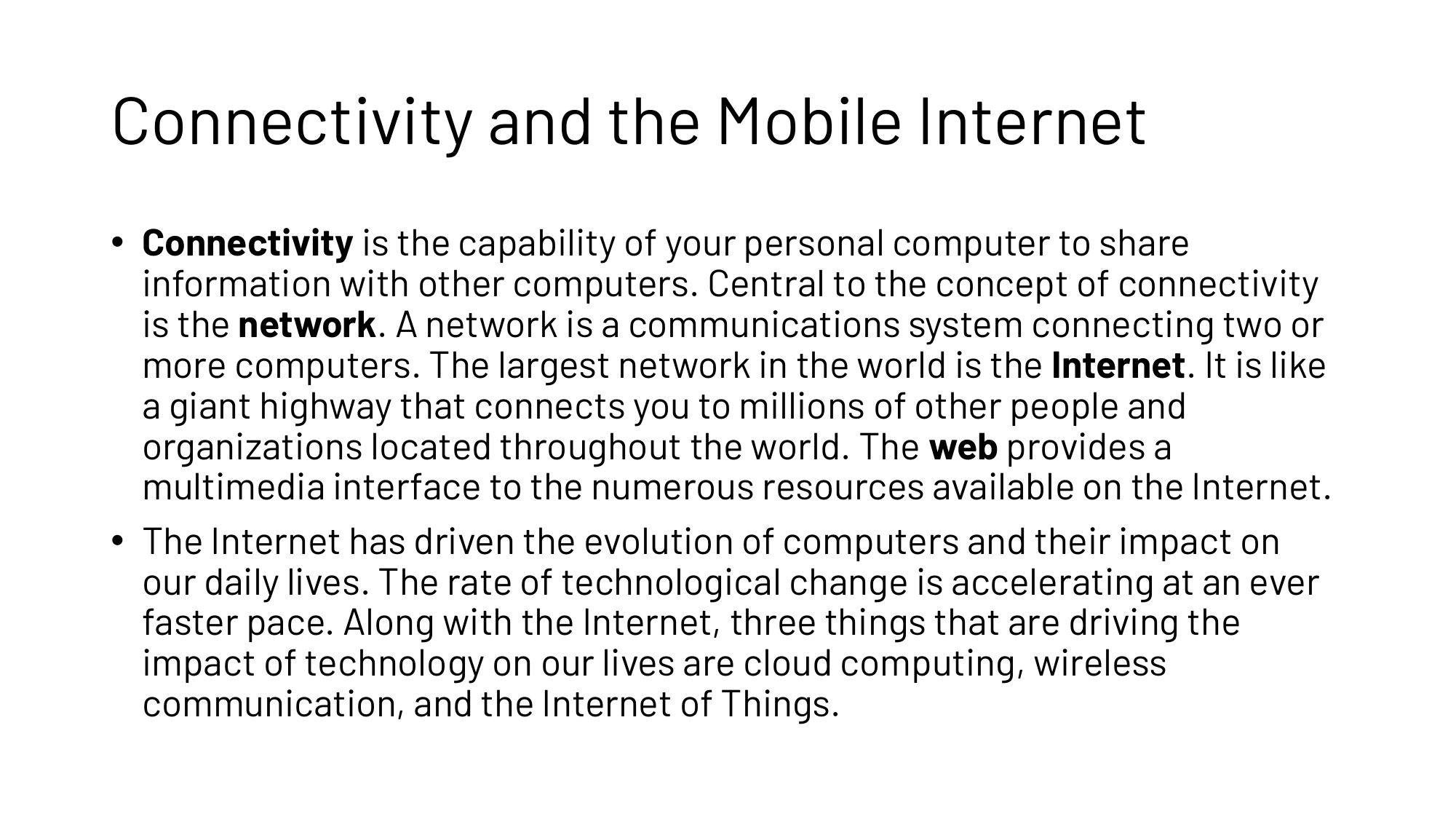

# Connectivity and the Mobile Internet
Connectivity is the capability of your personal computer to share information with other computers. Central to the concept of connectivity is the network. A network is a communications system connecting two or more computers. The largest network in the world is the Internet. It is like a giant highway that connects you to millions of other people and organizations located throughout the world. The web provides a multimedia interface to the numerous resources available on the Internet.
The Internet has driven the evolution of computers and their impact on our daily lives. The rate of technological change is accelerating at an ever faster pace. Along with the Internet, three things that are driving the impact of technology on our lives are cloud computing, wireless communication, and the Internet of Things.